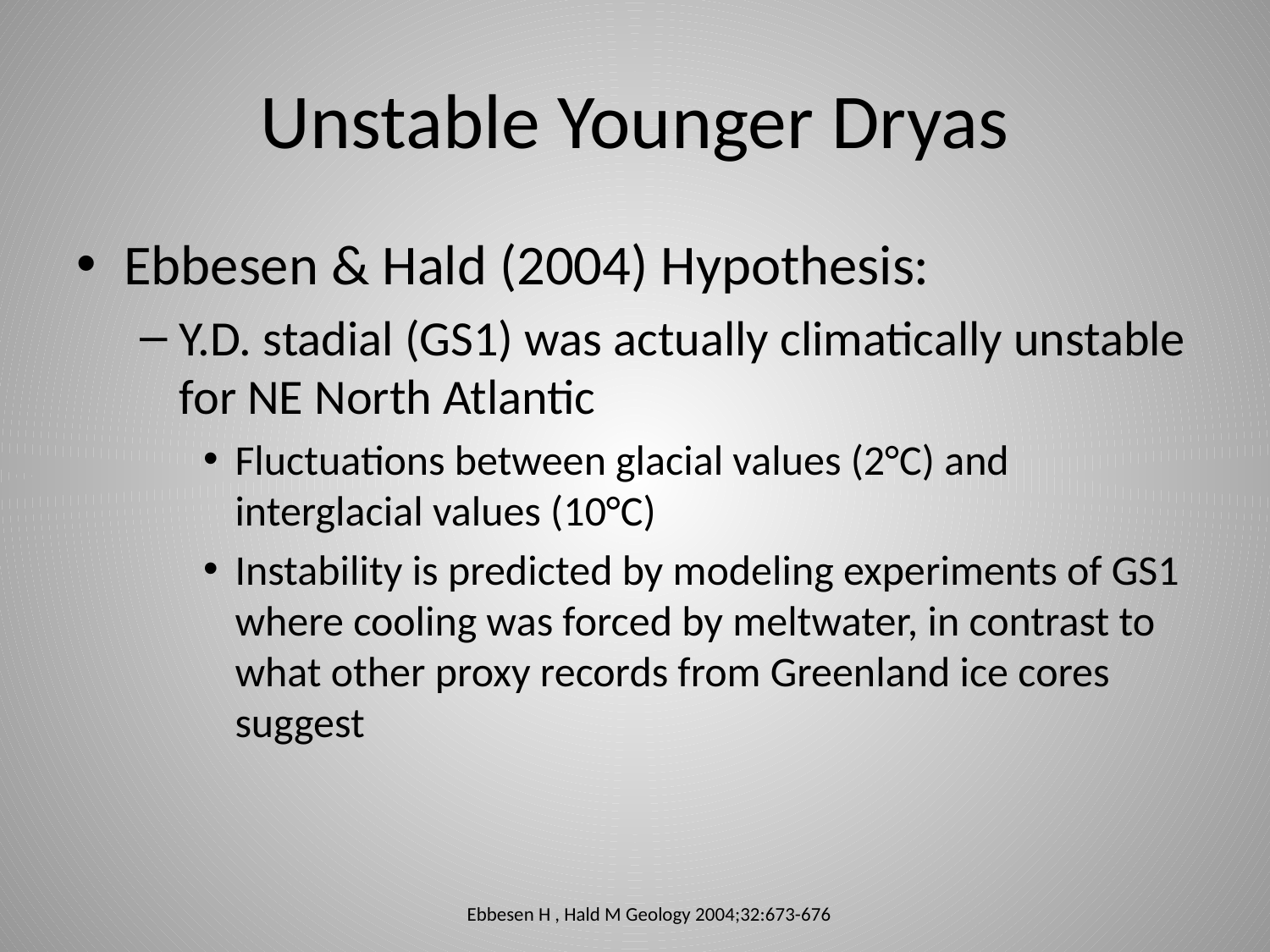

# Unstable Younger Dryas
Ebbesen & Hald (2004) Hypothesis:
Y.D. stadial (GS1) was actually climatically unstable for NE North Atlantic
Fluctuations between glacial values (2°C) and interglacial values (10°C)
Instability is predicted by modeling experiments of GS1 where cooling was forced by meltwater, in contrast to what other proxy records from Greenland ice cores suggest

Ebbesen H , Hald M Geology 2004;32:673-676